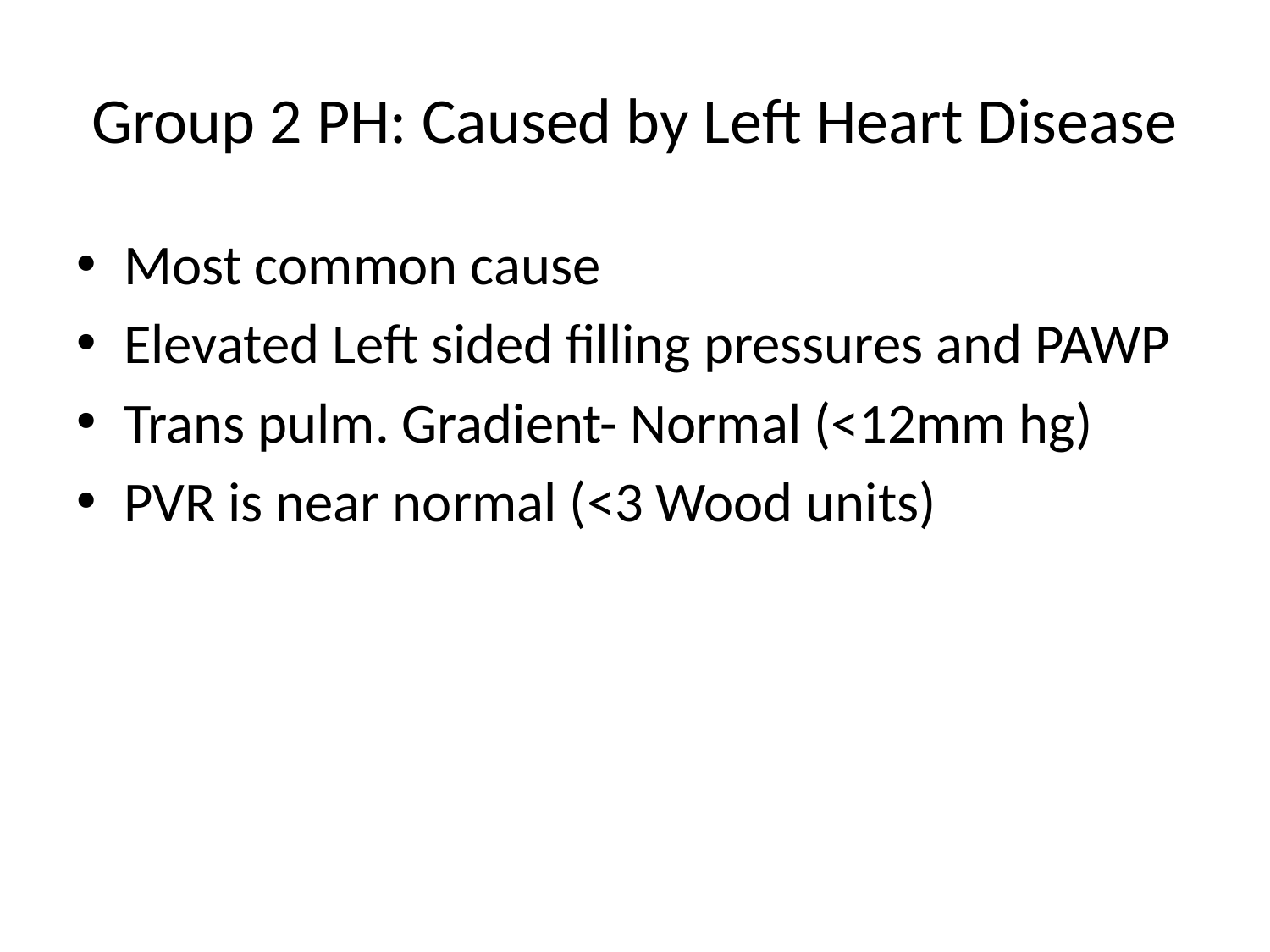

# Group 2 PH: Caused by Left Heart Disease
Most common cause
Elevated Left sided filling pressures and PAWP
Trans pulm. Gradient- Normal (<12mm hg)
PVR is near normal (<3 Wood units)